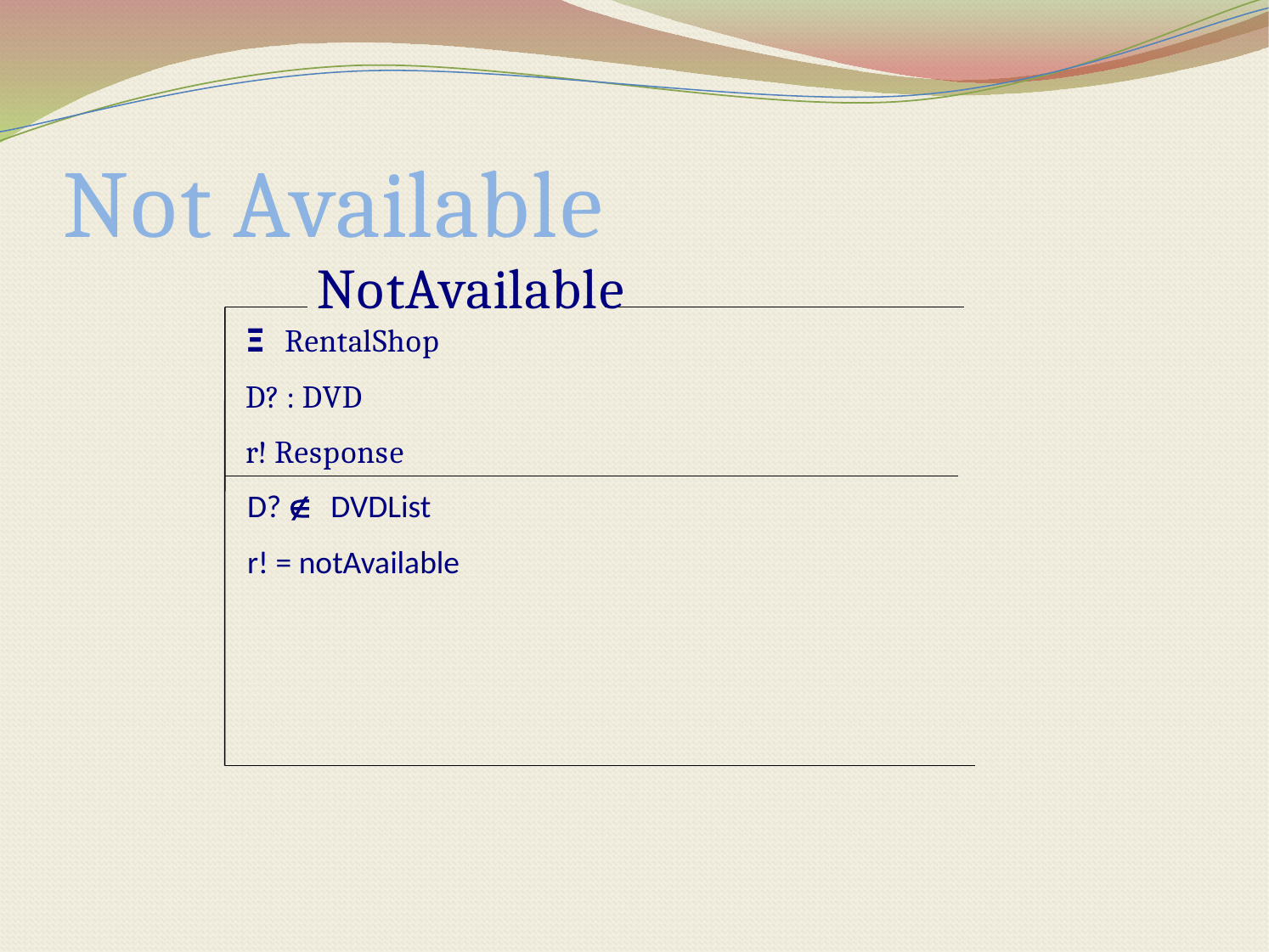

# Not Available
NotAvailable
Ξ RentalShop
D? : DVD
r! Response

D? ∉ DVDList
r! = notAvailable